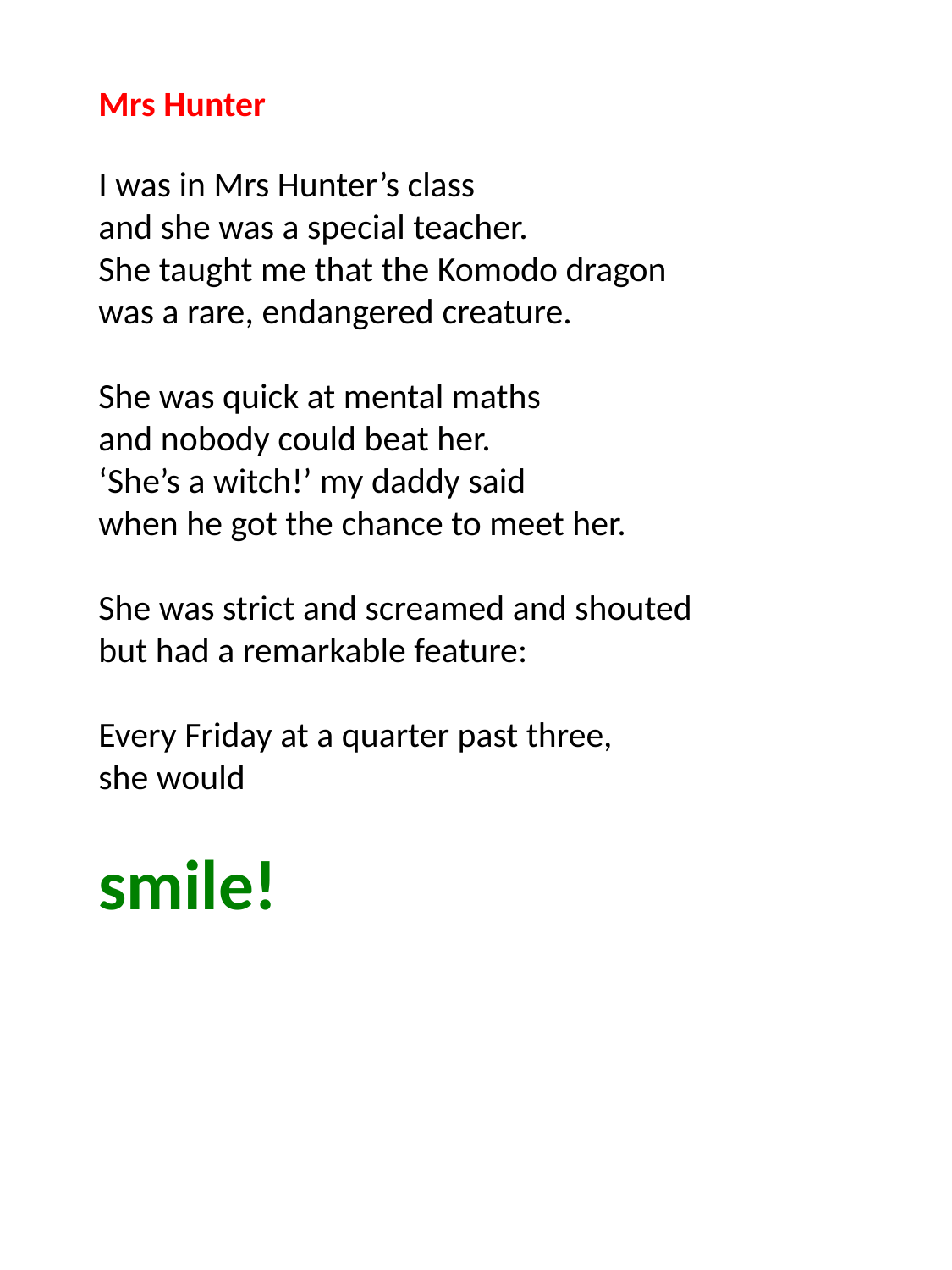

Mrs Hunter

I was in Mrs Hunter’s class
and she was a special teacher.
She taught me that the Komodo dragon
was a rare, endangered creature.

She was quick at mental maths
and nobody could beat her.
‘She’s a witch!’ my daddy said
when he got the chance to meet her.

She was strict and screamed and shouted
but had a remarkable feature:

Every Friday at a quarter past three,
she would

smile!